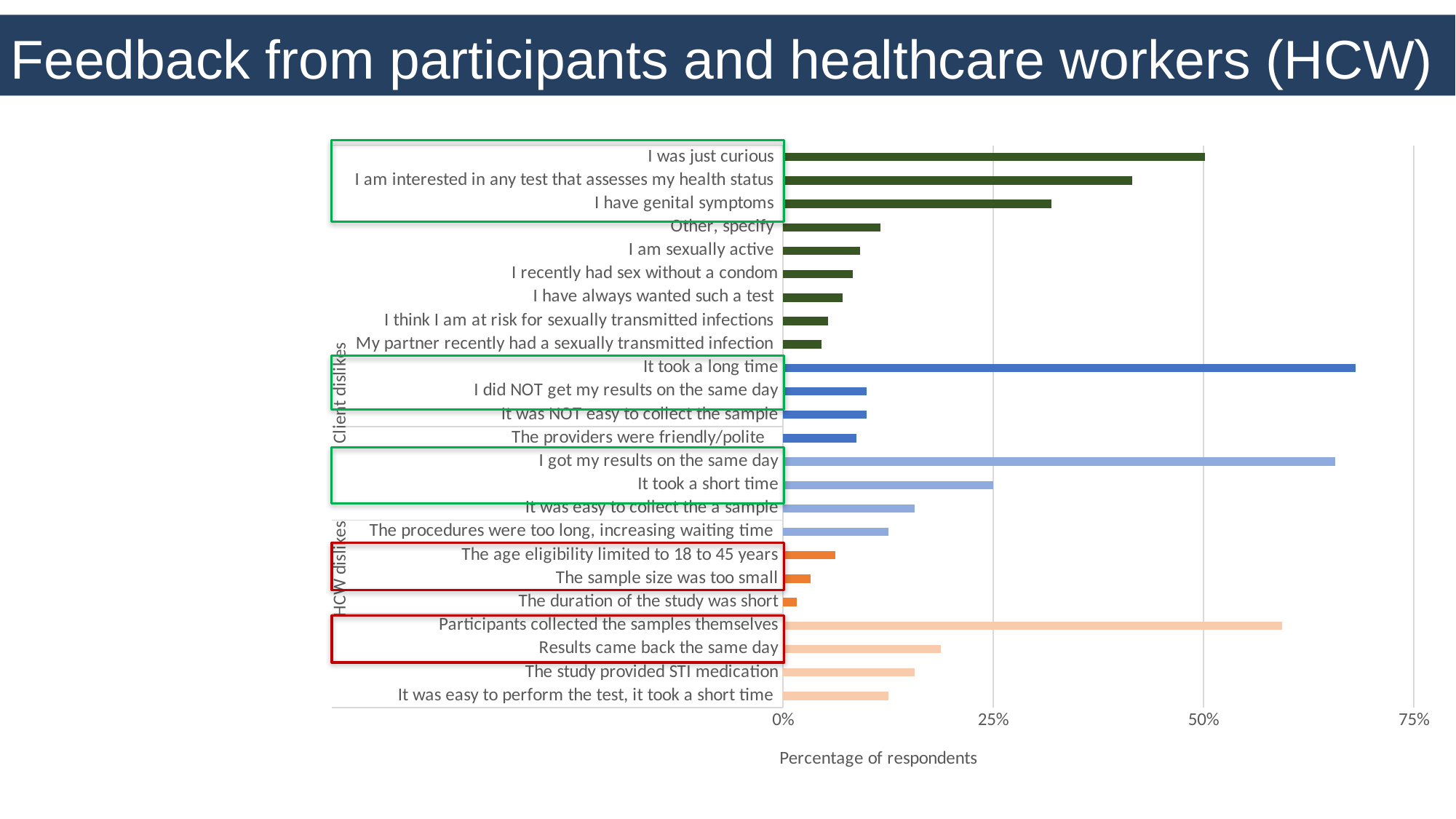

Feedback from participants and healthcare workers (HCW)

[unsupported chart]